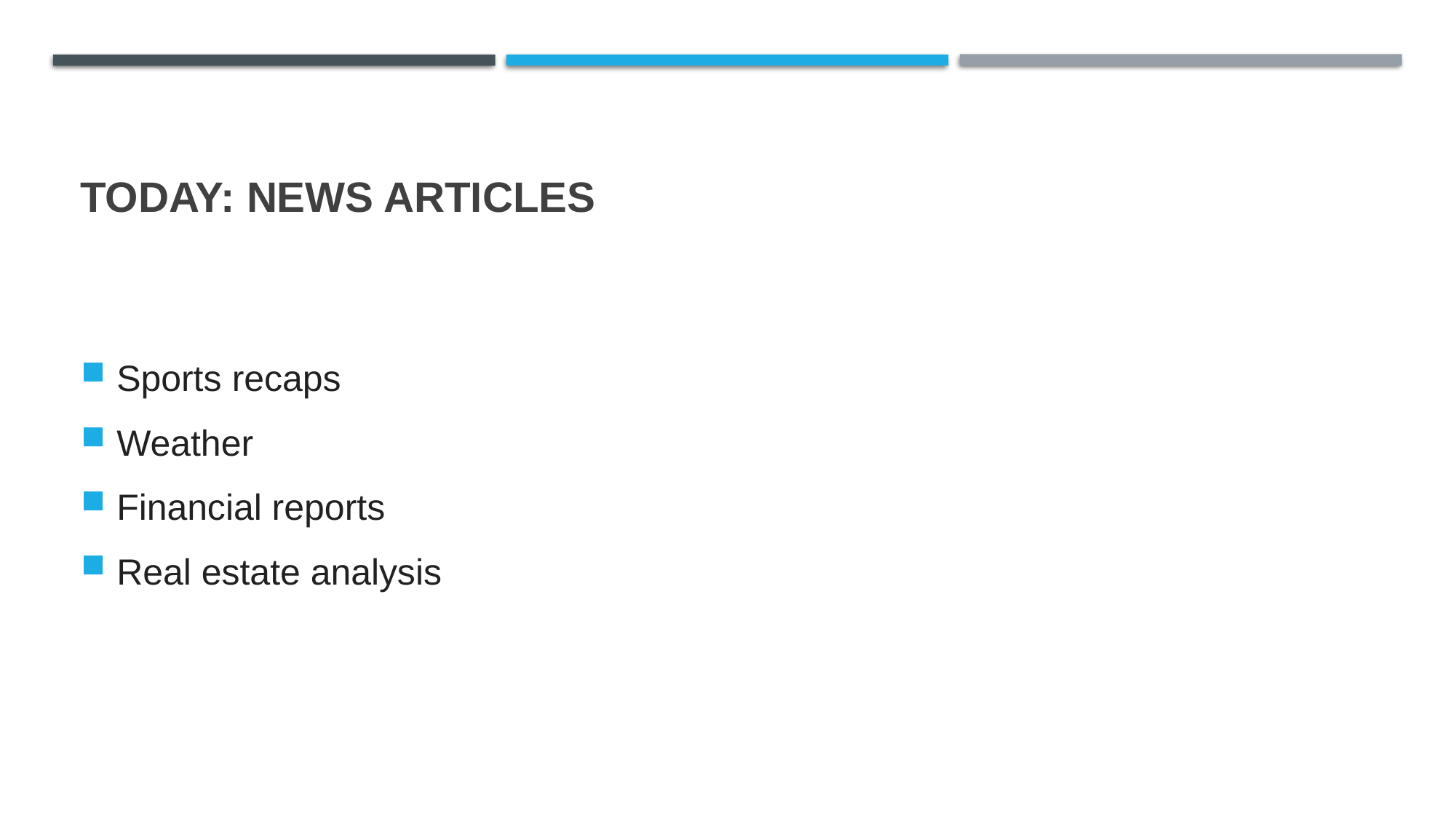

# Today: News Articles
Sports recaps
Weather
Financial reports
Real estate analysis